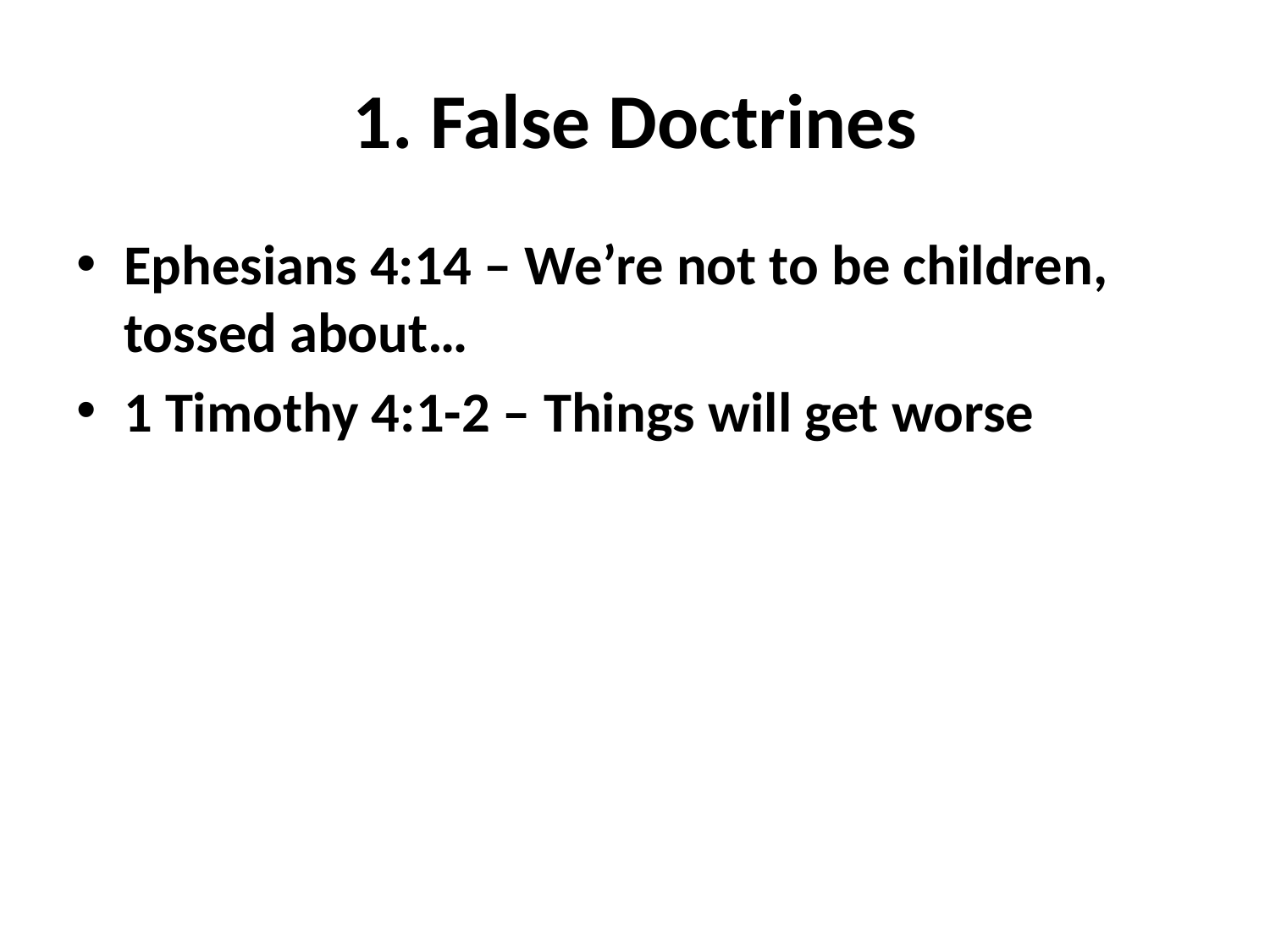

# 1. False Doctrines
Ephesians 4:14 – We’re not to be children, tossed about…
1 Timothy 4:1-2 – Things will get worse